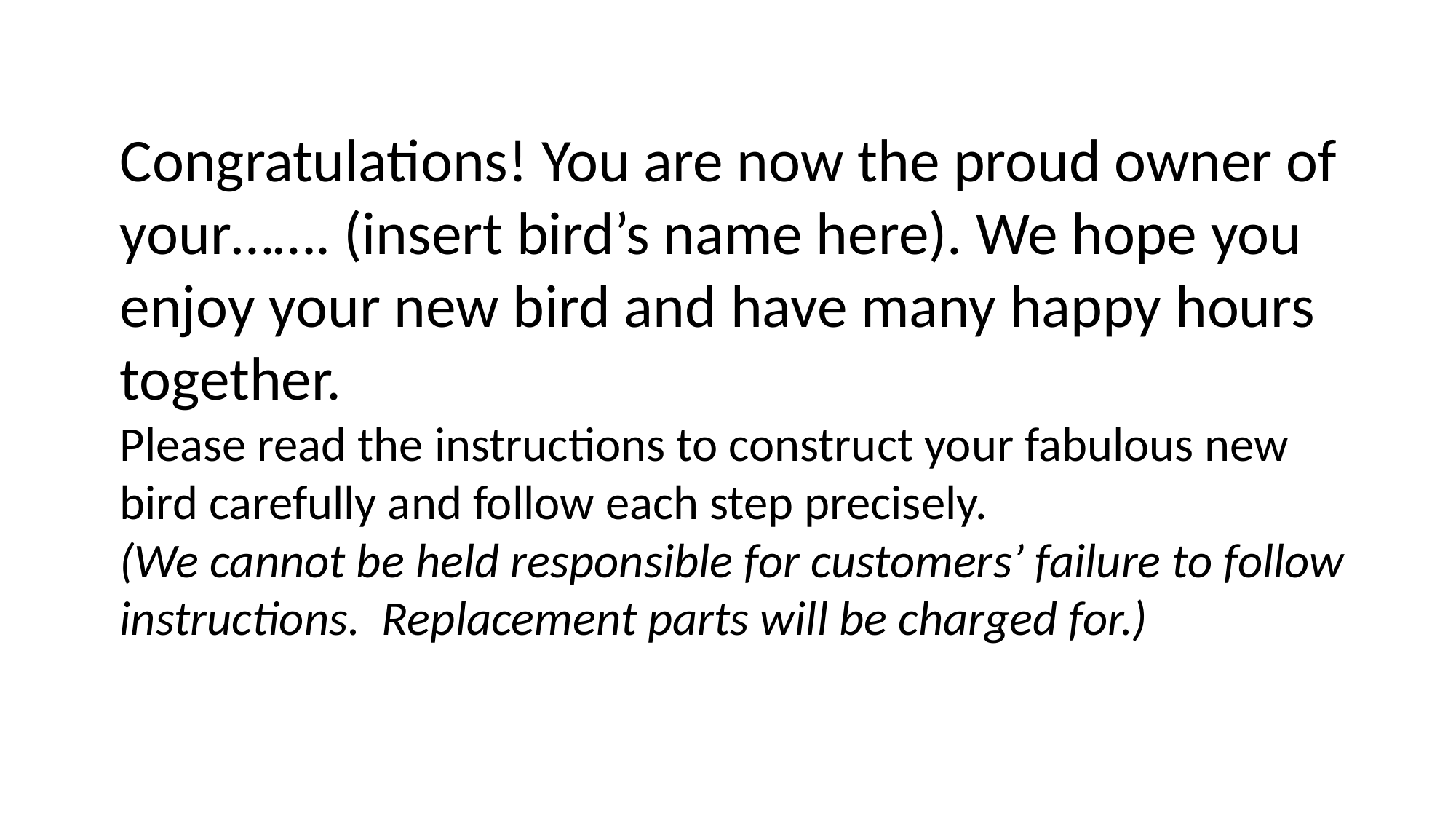

Congratulations! You are now the proud owner of your……. (insert bird’s name here). We hope you enjoy your new bird and have many happy hours together.
Please read the instructions to construct your fabulous new bird carefully and follow each step precisely.
(We cannot be held responsible for customers’ failure to follow instructions.  Replacement parts will be charged for.)